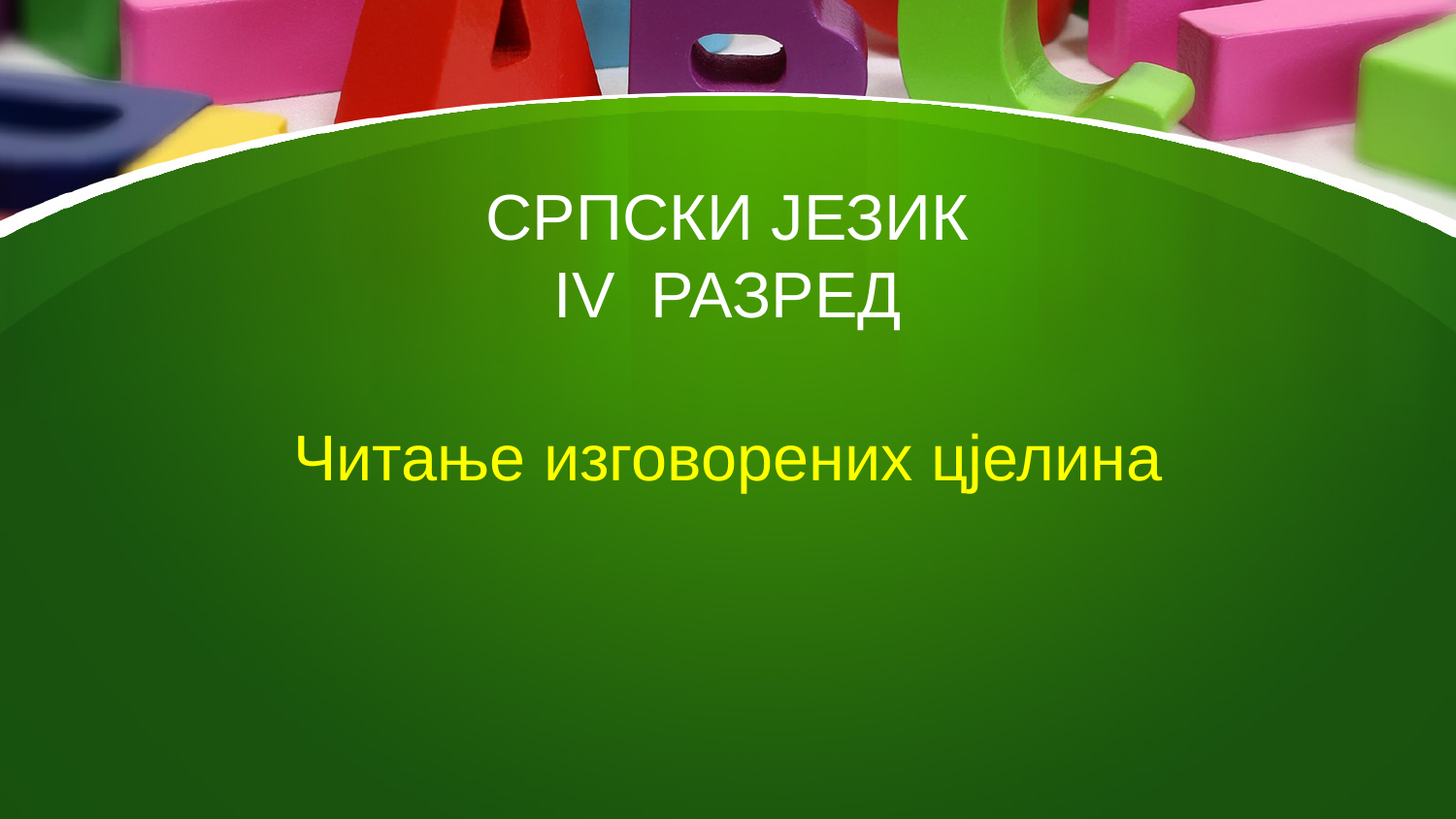

СРПСКИ ЈЕЗИК
IV  РАЗРЕД
Читање изговорених цјелина